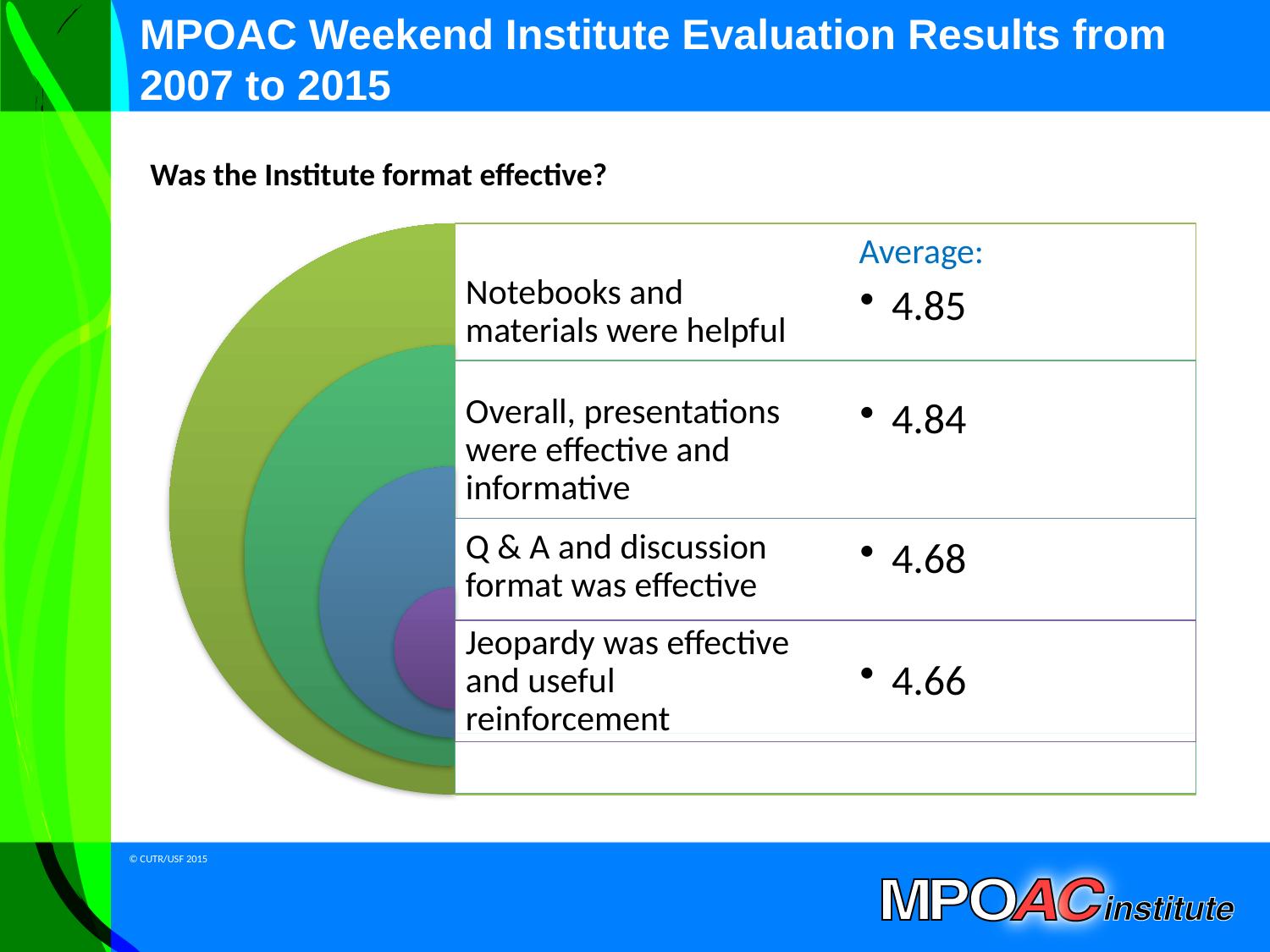

# MPOAC Weekend Institute Evaluation Results from 2007 to 2015
Was the Institute format effective?

Notebooks and materials were helpful

Overall, presentations were effective and informative
Q & A and discussion format was effective
Jeopardy was effective and useful reinforcement
4.85
4.84
4.68
4.66
Average: